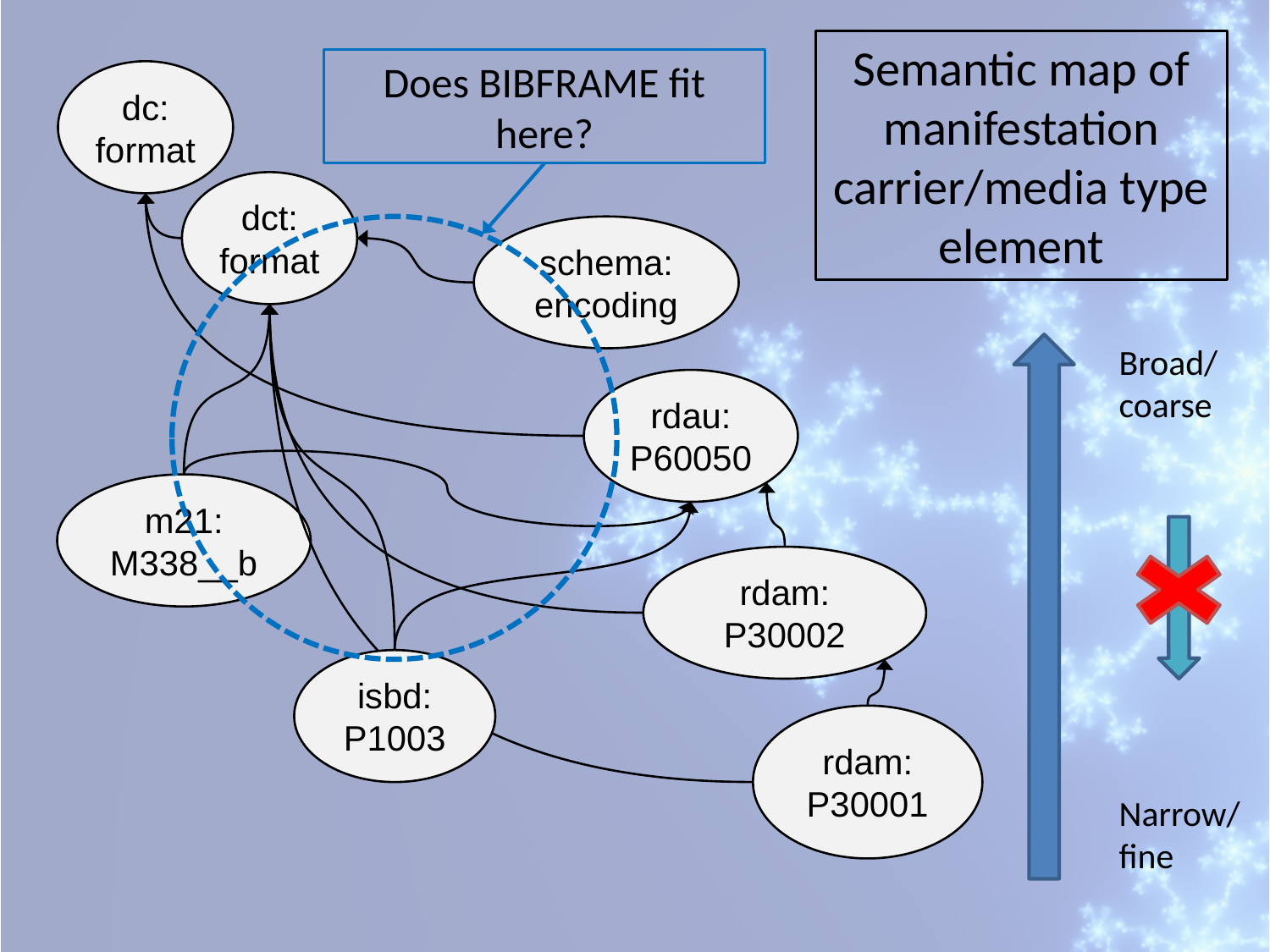

Semantic map of manifestation carrier/media type
element
Does BIBFRAME fit here?
dc:
format
dct:
format

schema:
encoding
Broad/
coarse

rdau:
P60050
m21:
M338__b

rdam:
P30002
isbd:
P1003
rdam:
P30001
Narrow/
fine